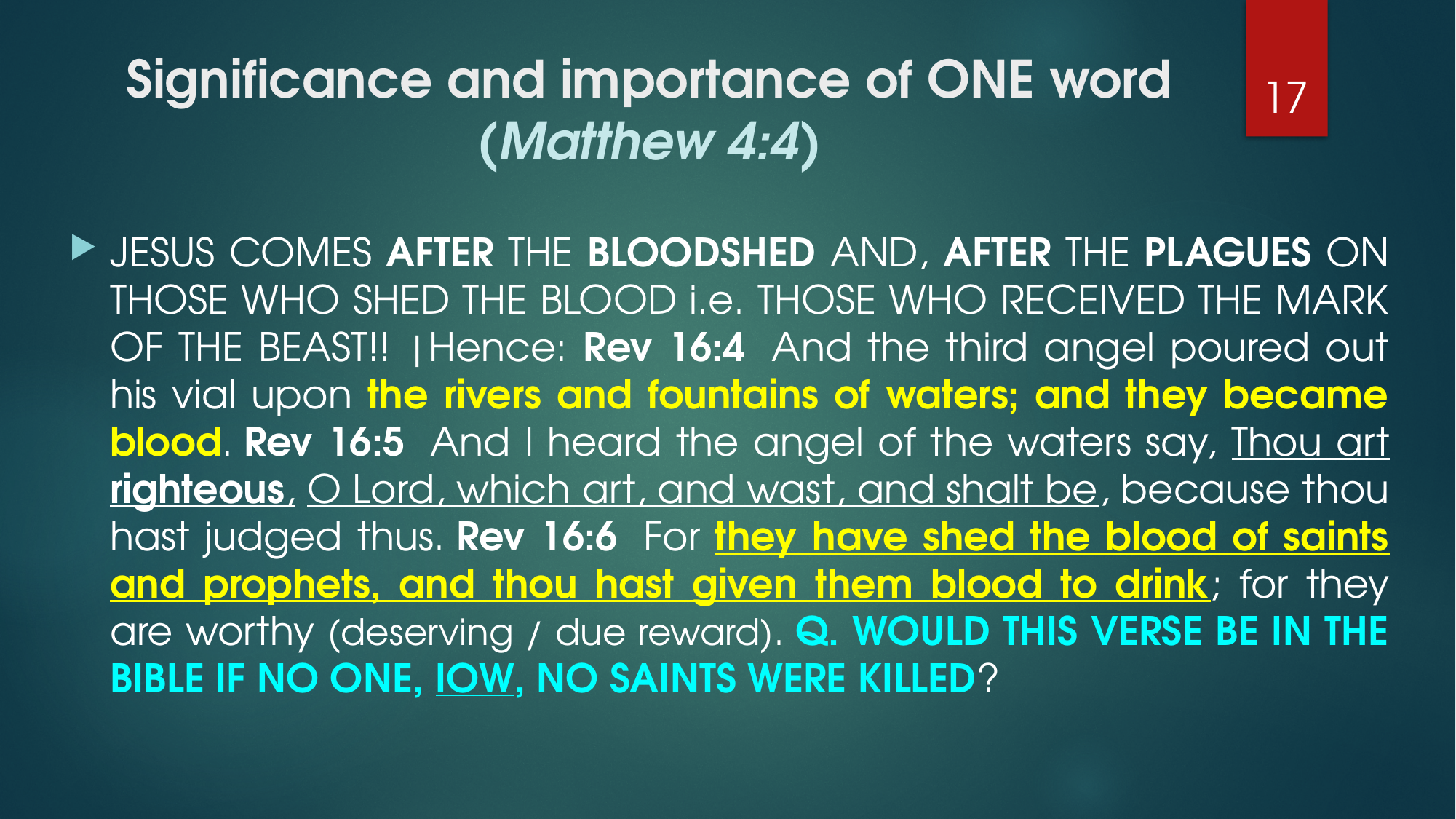

17
# Significance and importance of ONE word (Matthew 4:4)
JESUS COMES AFTER THE BLOODSHED AND, AFTER THE PLAGUES ON THOSE WHO SHED THE BLOOD i.e. THOSE WHO RECEIVED THE MARK OF THE BEAST!! │Hence: Rev 16:4  And the third angel poured out his vial upon the rivers and fountains of waters; and they became blood. Rev 16:5  And I heard the angel of the waters say, Thou art righteous, O Lord, which art, and wast, and shalt be, because thou hast judged thus. Rev 16:6  For they have shed the blood of saints and prophets, and thou hast given them blood to drink; for they are worthy (deserving / due reward). Q. WOULD THIS VERSE BE IN THE BIBLE IF NO ONE, IOW, NO SAINTS WERE KILLED?